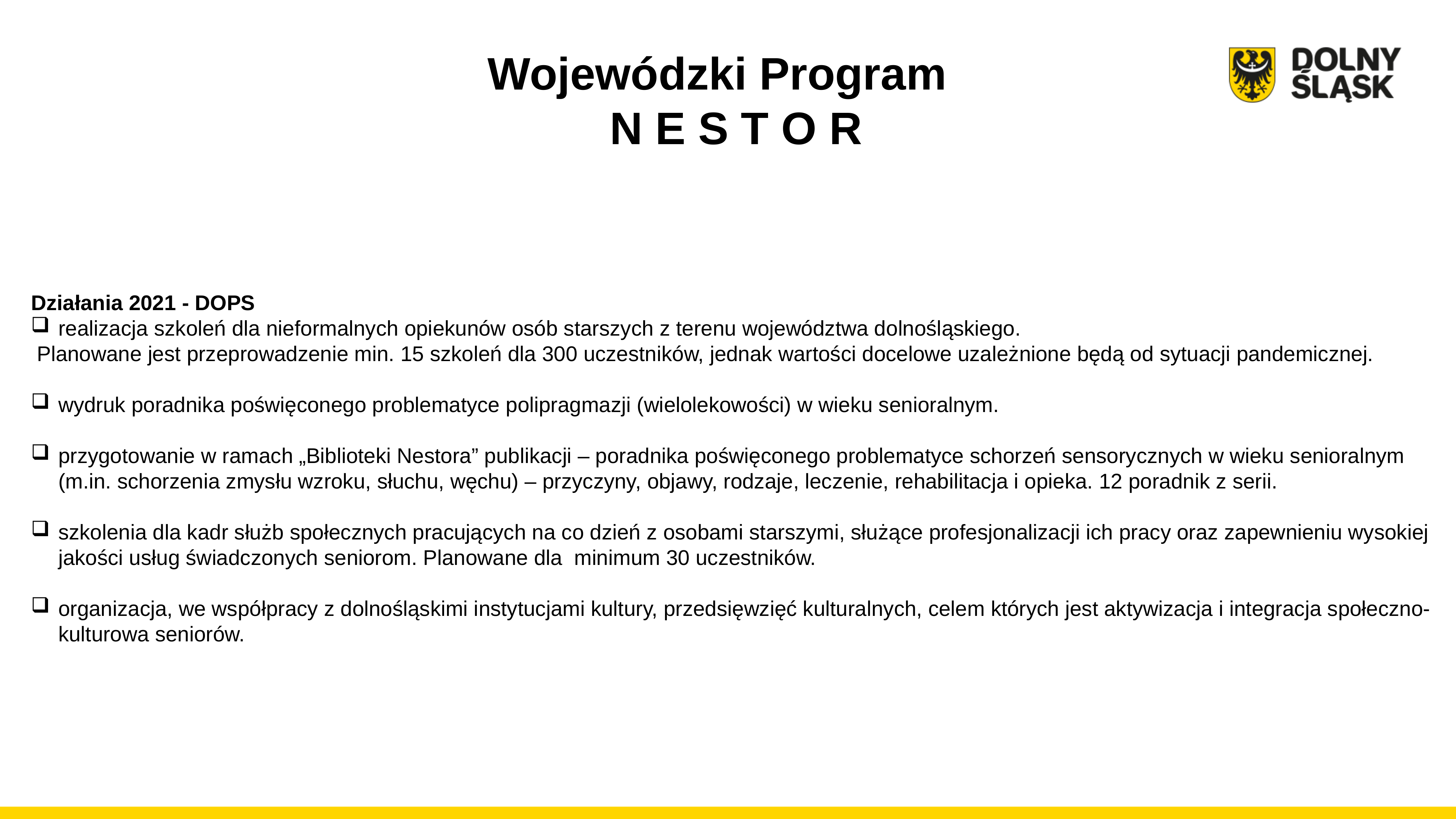

# Wojewódzki Program N E S T O R
Działania 2021 - DOPS
realizacja szkoleń dla nieformalnych opiekunów osób starszych z terenu województwa dolnośląskiego.
 Planowane jest przeprowadzenie min. 15 szkoleń dla 300 uczestników, jednak wartości docelowe uzależnione będą od sytuacji pandemicznej.

wydruk poradnika poświęconego problematyce polipragmazji (wielolekowości) w wieku senioralnym.

przygotowanie w ramach „Biblioteki Nestora” publikacji – poradnika poświęconego problematyce schorzeń sensorycznych w wieku senioralnym (m.in. schorzenia zmysłu wzroku, słuchu, węchu) – przyczyny, objawy, rodzaje, leczenie, rehabilitacja i opieka. 12 poradnik z serii.

szkolenia dla kadr służb społecznych pracujących na co dzień z osobami starszymi, służące profesjonalizacji ich pracy oraz zapewnieniu wysokiej jakości usług świadczonych seniorom. Planowane dla  minimum 30 uczestników.

organizacja, we współpracy z dolnośląskimi instytucjami kultury, przedsięwzięć kulturalnych, celem których jest aktywizacja i integracja społeczno-kulturowa seniorów.